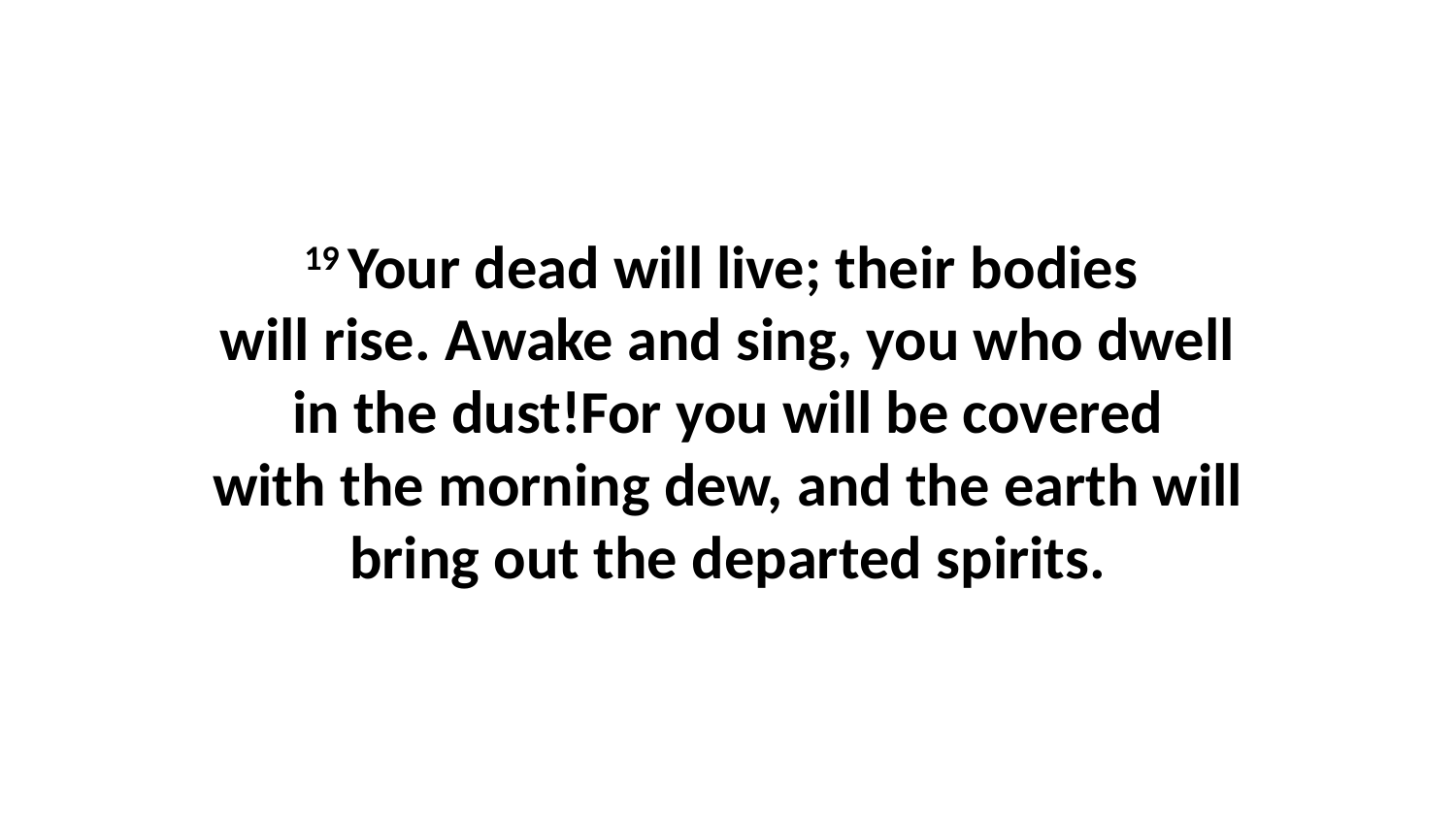

19 Your dead will live; their bodies  will rise. Awake and sing, you who dwell in the dust!For you will be covered with the morning dew, and the earth will bring out the departed spirits.